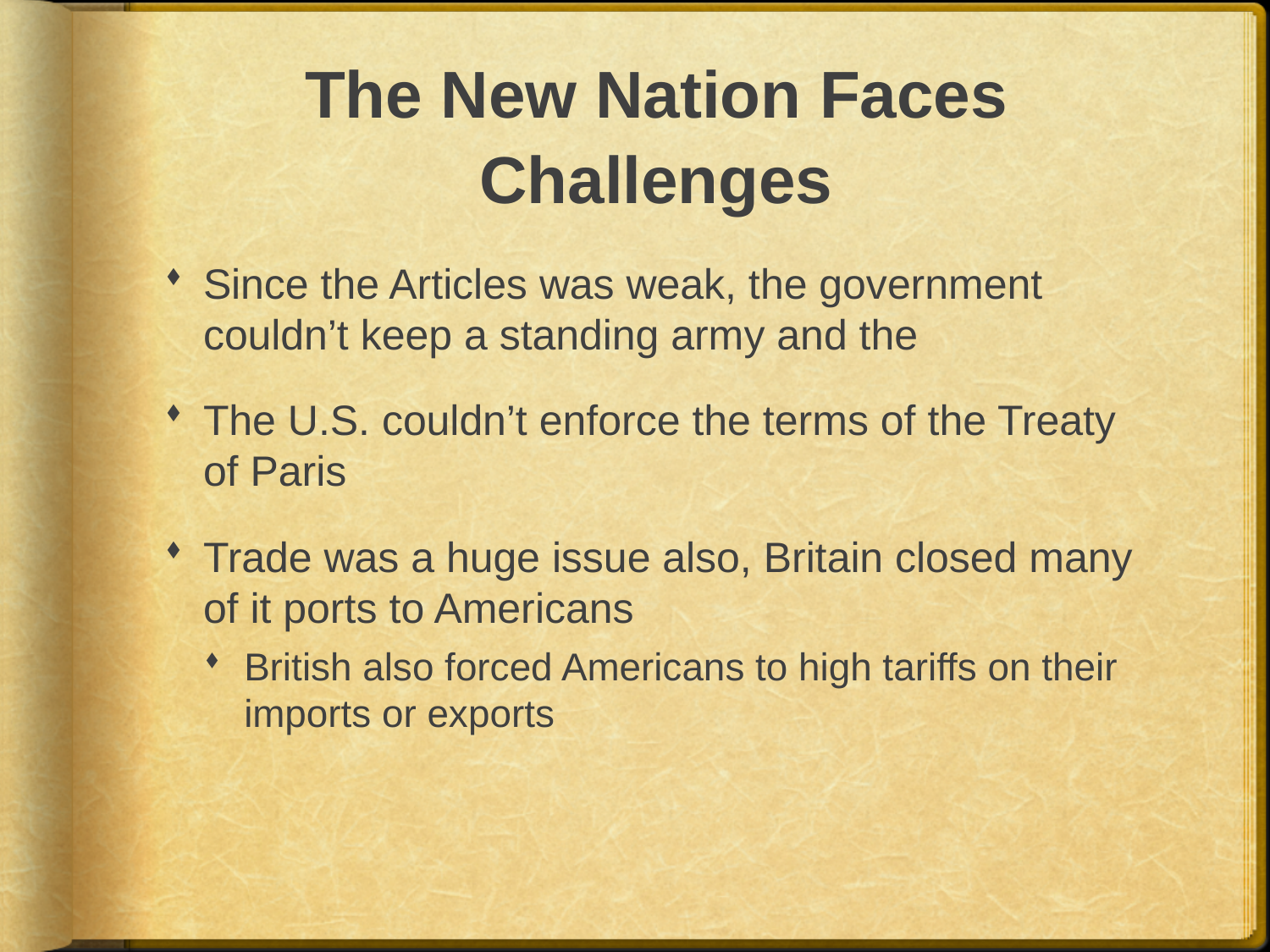

# The New Nation Faces Challenges
Since the Articles was weak, the government couldn’t keep a standing army and the
The U.S. couldn’t enforce the terms of the Treaty of Paris
Trade was a huge issue also, Britain closed many of it ports to Americans
British also forced Americans to high tariffs on their imports or exports